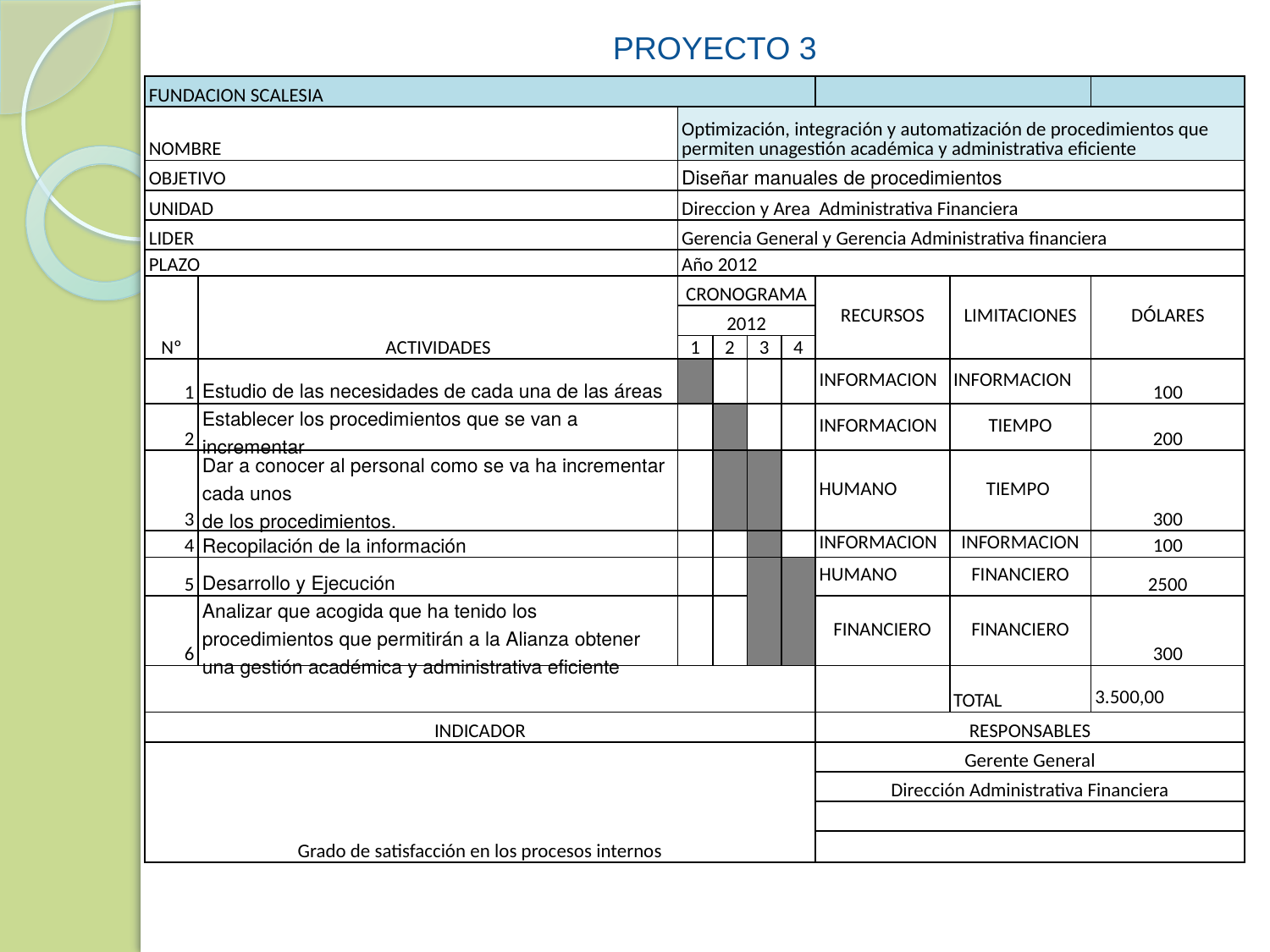

#

PROYECTO 3

| FUNDACION SCALESIA |  |  |  |  |  |  |  |  |
| --- | --- | --- | --- | --- | --- | --- | --- | --- |
| NOMBRE |  | Optimización, integración y automatización de procedimientos que permiten unagestión académica y administrativa eficiente |  |  |  |  |  |  |
| OBJETIVO |  | Diseñar manuales de procedimientos |  |  |  |  |  |  |
| UNIDAD |  | Direccion y Area Administrativa Financiera |  |  |  |  |  |  |
| LIDER |  | Gerencia General y Gerencia Administrativa financiera |  |  |  |  |  |  |
| PLAZO |  | Año 2012 |  |  |  |  |  |  |
| Nº | ACTIVIDADES | CRONOGRAMA |  |  |  | RECURSOS | LIMITACIONES | DÓLARES |
|  |  | 2012 |  |  |  |  |  |  |
|  |  | 1 | 2 | 3 | 4 |  |  |  |
| 1 | Estudio de las necesidades de cada una de las áreas |  |  |  |  | INFORMACION | INFORMACION | 100 |
| 2 | Establecer los procedimientos que se van a incrementar |  |  |  |  | INFORMACION | TIEMPO | 200 |
| 3 | Dar a conocer al personal como se va ha incrementar cada unos de los procedimientos. |  |  |  |  | HUMANO | TIEMPO | 300 |
| 4 | Recopilación de la información |  |  |  |  | INFORMACION | INFORMACION | 100 |
| 5 | Desarrollo y Ejecución |  |  |  |  | HUMANO | FINANCIERO | 2500 |
| 6 | Analizar que acogida que ha tenido los procedimientos que permitirán a la Alianza obtener una gestión académica y administrativa eficiente |  |  |  |  | FINANCIERO | FINANCIERO | 300 |
|  |  |  |  |  |  |  | TOTAL | 3.500,00 |
| INDICADOR |  |  |  |  |  | RESPONSABLES |  |  |
| Grado de satisfacción en los procesos internos |  |  |  |  |  | Gerente General |  |  |
|  |  |  |  |  |  | Dirección Administrativa Financiera |  |  |
|  |  |  |  |  |  |  |  |  |
|  |  |  |  |  |  |  |  |  |